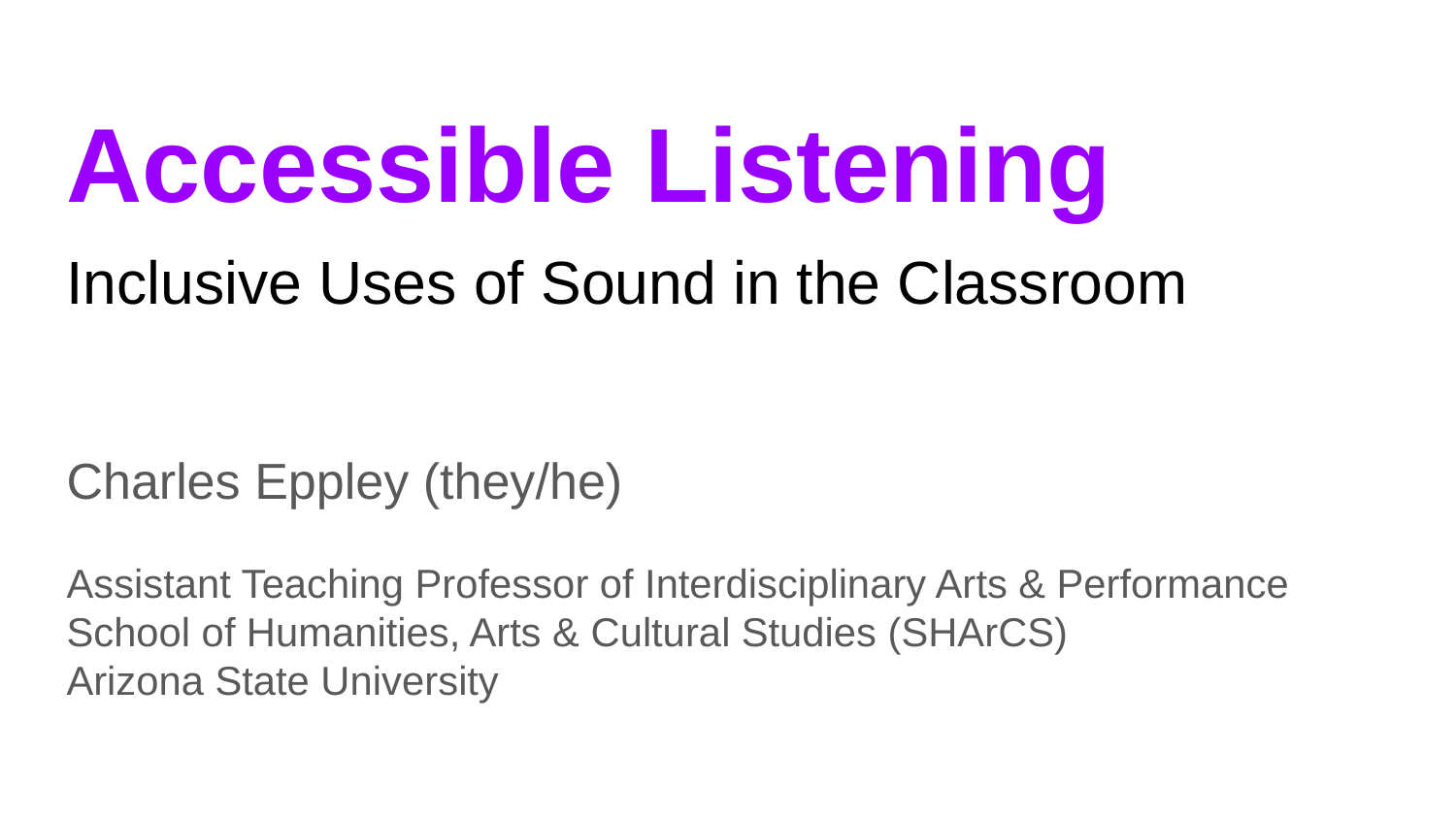

# Accessible Listening
Inclusive Uses of Sound in the Classroom
Charles Eppley (they/he)

Assistant Teaching Professor of Interdisciplinary Arts & Performance
School of Humanities, Arts & Cultural Studies (SHArCS)
Arizona State University